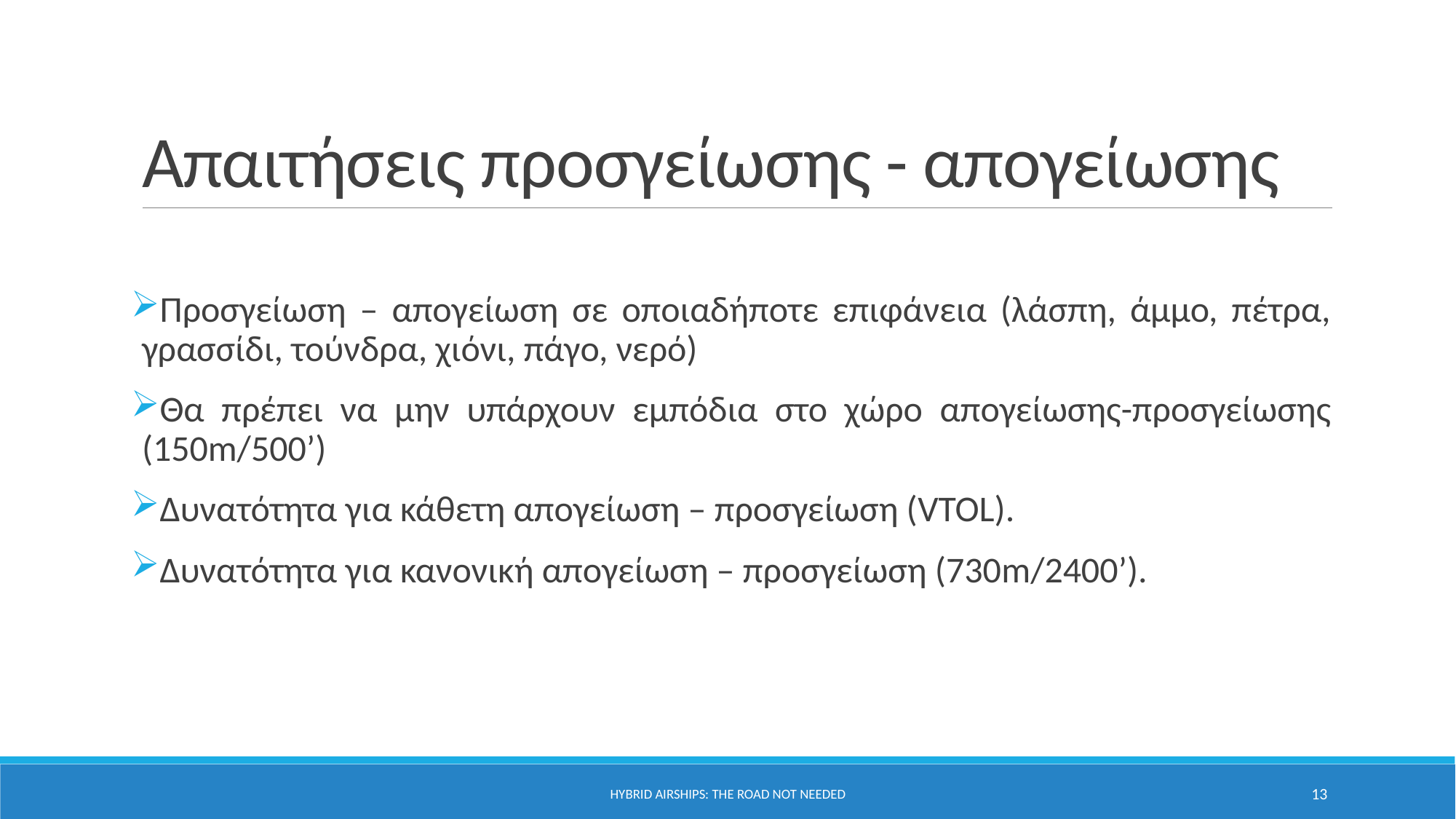

# Απαιτήσεις προσγείωσης - απογείωσης

Προσγείωση – απογείωση σε οποιαδήποτε επιφάνεια (λάσπη, άμμο, πέτρα, γρασσίδι, τούνδρα, χιόνι, πάγο, νερό)
Θα πρέπει να μην υπάρχουν εμπόδια στο χώρο απογείωσης-προσγείωσης (150m/500’)
Δυνατότητα για κάθετη απογείωση – προσγείωση (VTOL).
Δυνατότητα για κανονική απογείωση – προσγείωση (730m/2400’).
Hybrid Airships: The road not needed
13